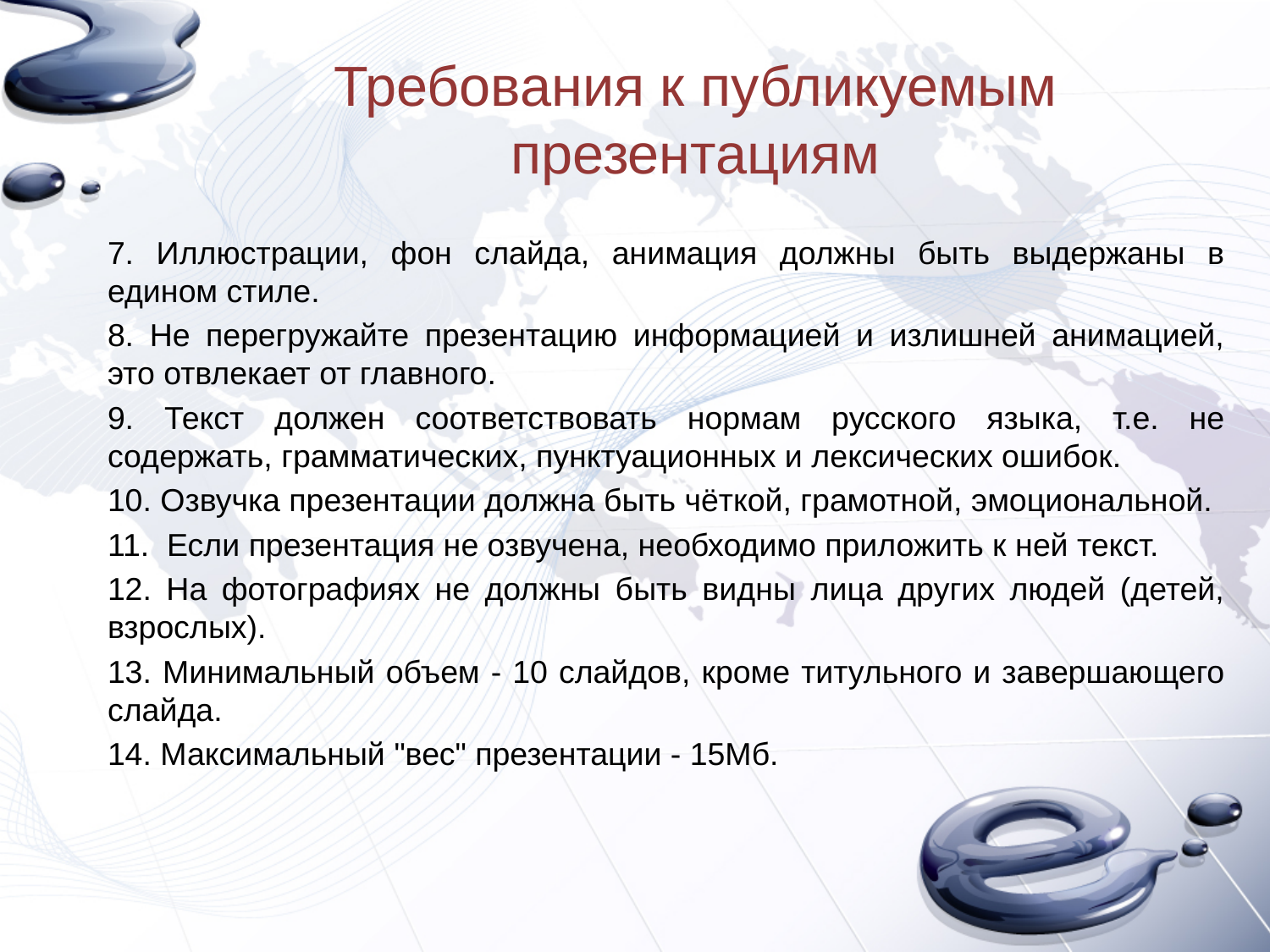

# Требования к публикуемым презентациям
7. Иллюстрации, фон слайда, анимация должны быть выдержаны в едином стиле.
8. Не перегружайте презентацию информацией и излишней анимацией, это отвлекает от главного.
9. Текст должен соответствовать нормам русского языка, т.е. не содержать, грамматических, пунктуационных и лексических ошибок.
10. Озвучка презентации должна быть чёткой, грамотной, эмоциональной.
11.  Если презентация не озвучена, необходимо приложить к ней текст.
12. На фотографиях не должны быть видны лица других людей (детей, взрослых).
13. Минимальный объем - 10 слайдов, кроме титульного и завершающего слайда.
14. Максимальный "вес" презентации - 15Мб.